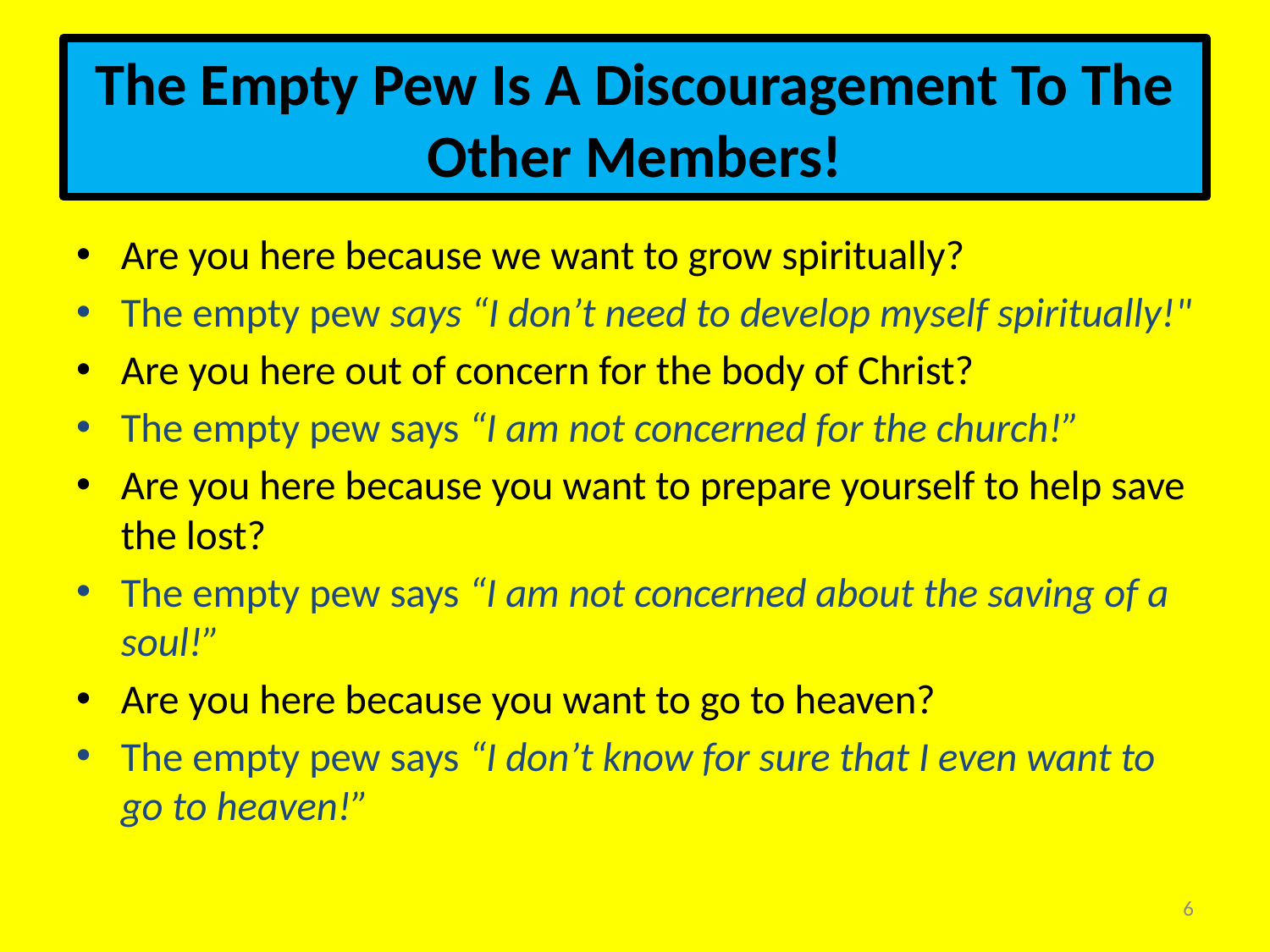

# The Empty Pew Is A Discouragement To The Other Members!
Are you here because we want to grow spiritually?
The empty pew says “I don’t need to develop myself spiritually!"
Are you here out of concern for the body of Christ?
The empty pew says “I am not concerned for the church!”
Are you here because you want to prepare yourself to help save the lost?
The empty pew says “I am not concerned about the saving of a soul!”
Are you here because you want to go to heaven?
The empty pew says “I don’t know for sure that I even want to go to heaven!”

6